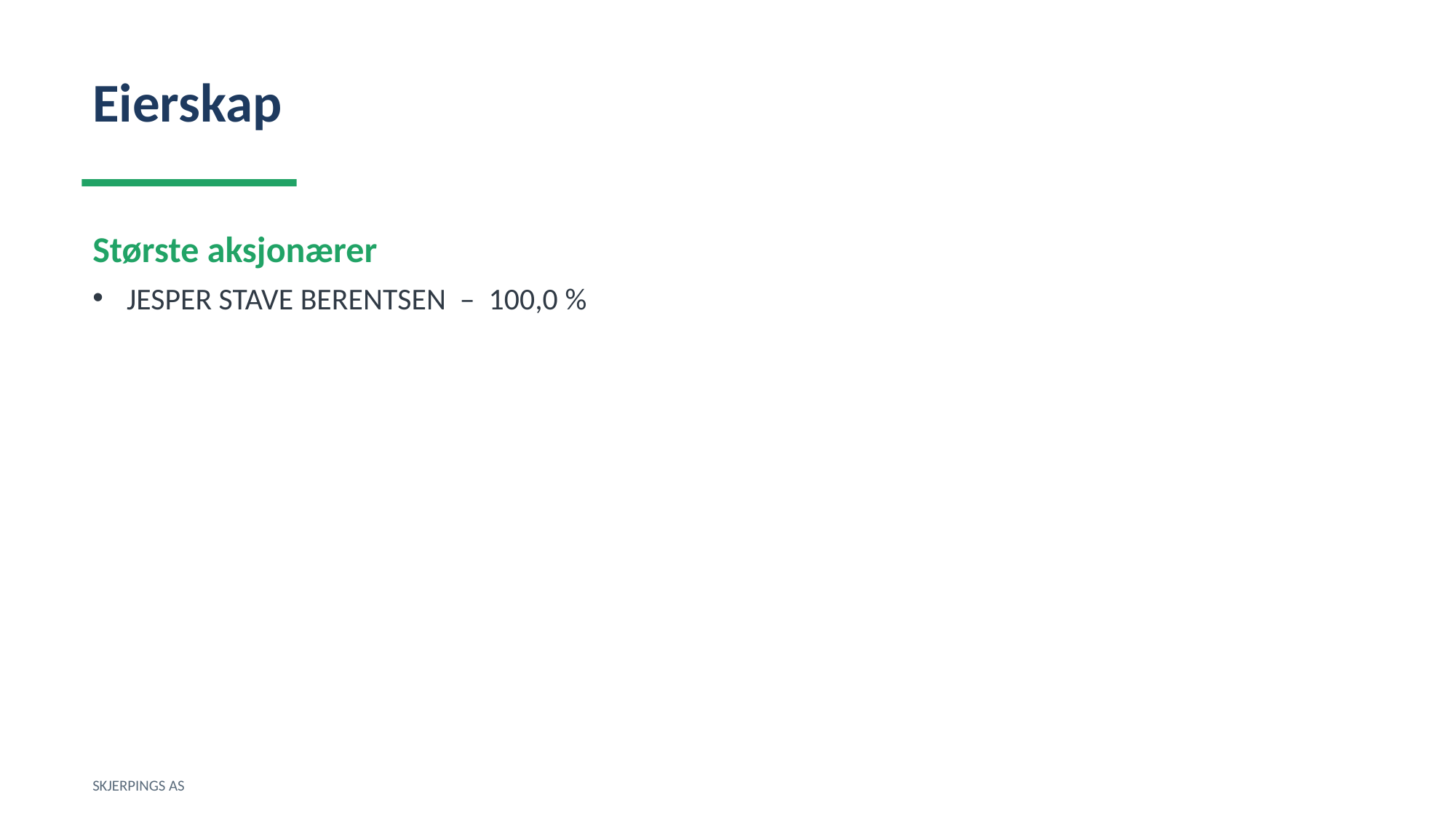

Eierskap

Største aksjonærer
JESPER STAVE BERENTSEN  –  100,0 %
SKJERPINGS AS